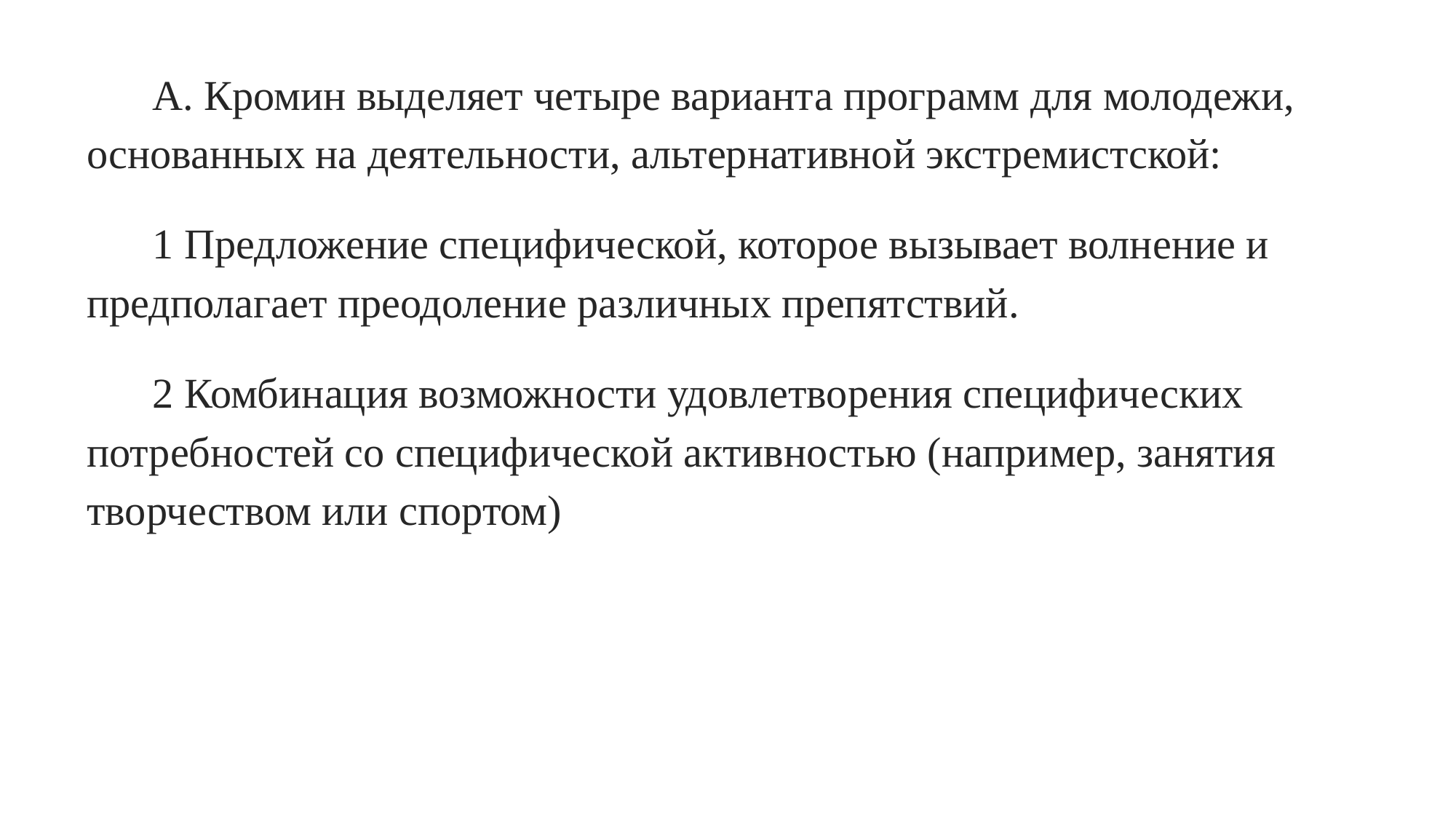

А. Кромин выделяет четыре варианта программ для молодежи, основанных на деятельности, альтернативной экстремистской:
1 Предложение специфической, которое вызывает волнение и предполагает преодоление различных препятствий.
2 Комбинация возможности удовлетворения специфических потребностей со специфической активностью (например, занятия творчеством или спортом)